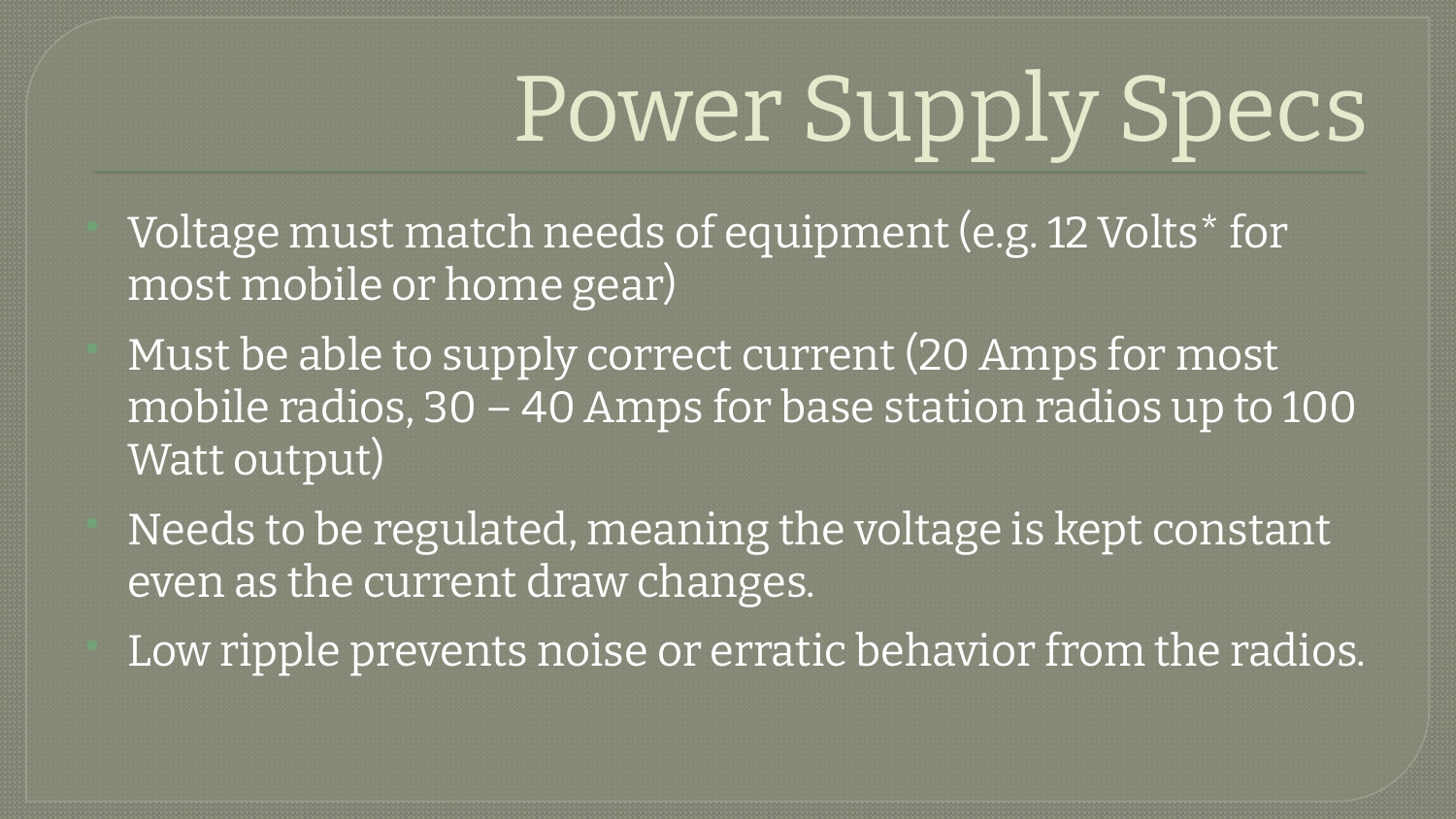

# Power Supply Specs
Voltage must match needs of equipment (e.g. 12 Volts* for most mobile or home gear)
Must be able to supply correct current (20 Amps for most mobile radios, 30 – 40 Amps for base station radios up to 100 Watt output)
Needs to be regulated, meaning the voltage is kept constant even as the current draw changes.
Low ripple prevents noise or erratic behavior from the radios.